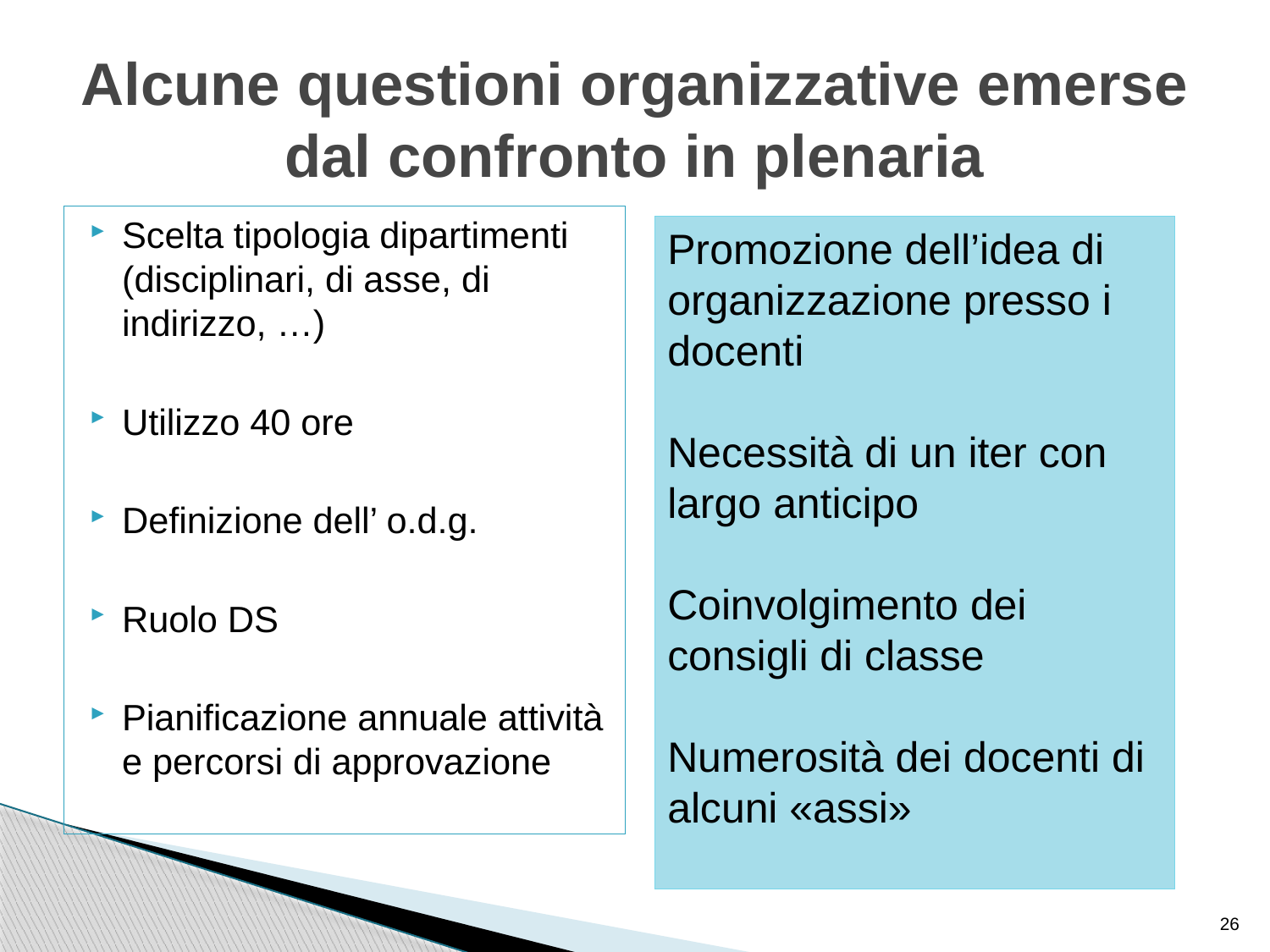

# Alcune questioni organizzative emerse dal confronto in plenaria
Scelta tipologia dipartimenti (disciplinari, di asse, di indirizzo, …)

Utilizzo 40 ore

Definizione dell’ o.d.g.

Ruolo DS

Pianificazione annuale attività e percorsi di approvazione

Promozione dell’idea di organizzazione presso i docenti

Necessità di un iter con largo anticipo

Coinvolgimento dei consigli di classe

Numerosità dei docenti di alcuni «assi»

26